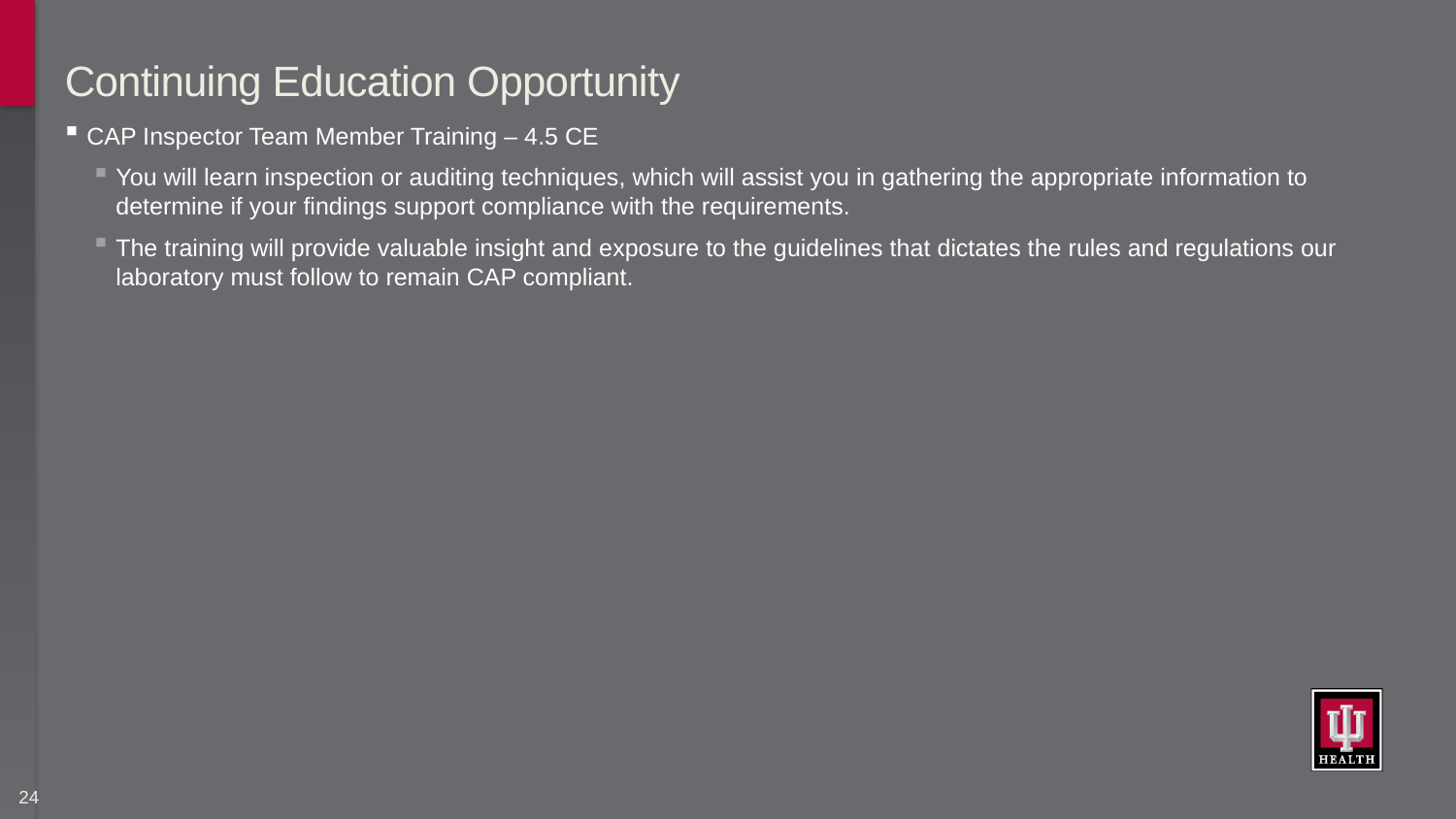

# Continuing Education Opportunity
CAP Inspector Team Member Training – 4.5 CE
You will learn inspection or auditing techniques, which will assist you in gathering the appropriate information to determine if your findings support compliance with the requirements.
The training will provide valuable insight and exposure to the guidelines that dictates the rules and regulations our laboratory must follow to remain CAP compliant.

24